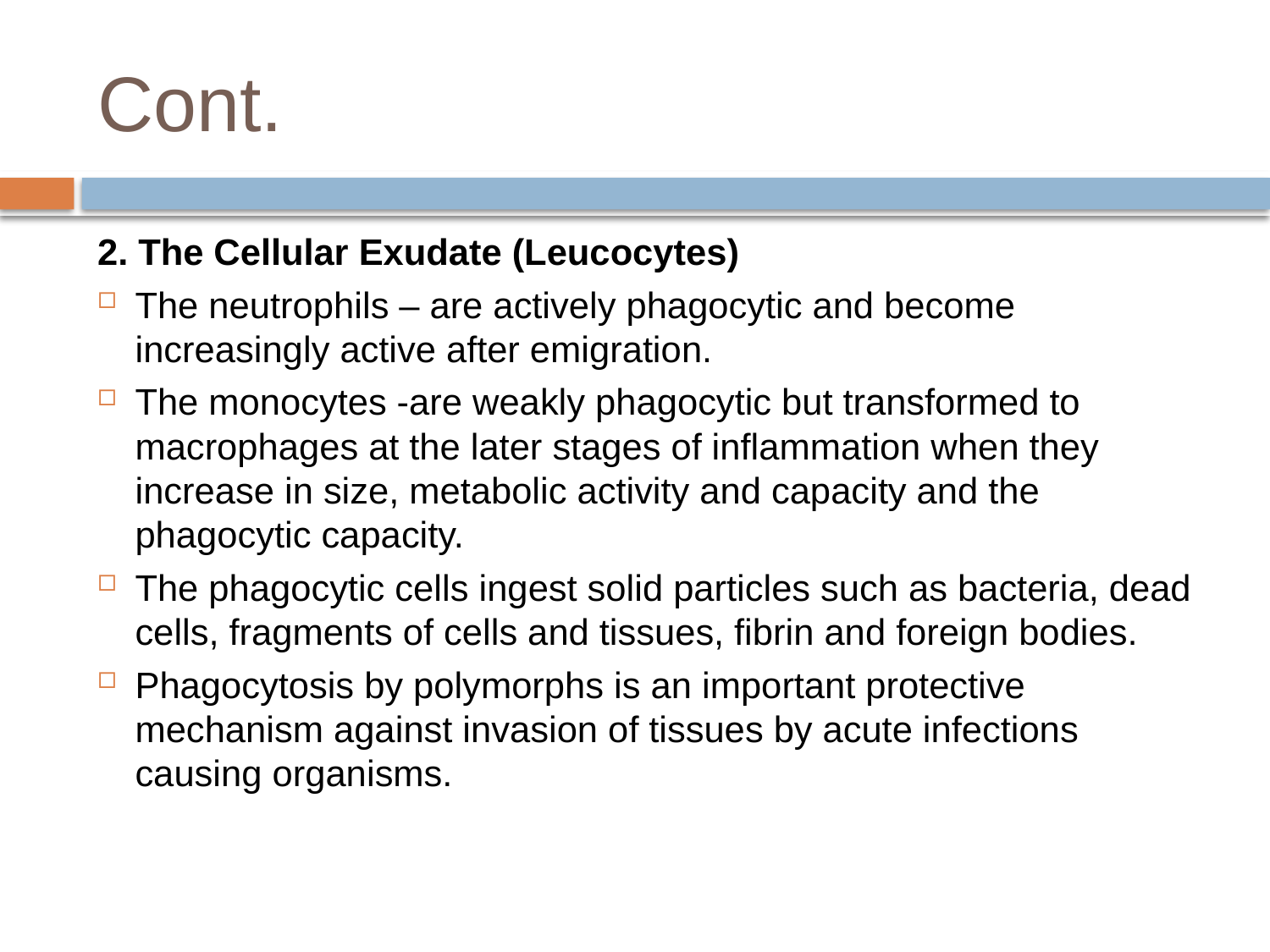

# Cont.
2. The Cellular Exudate (Leucocytes)
The neutrophils – are actively phagocytic and become increasingly active after emigration.
The monocytes -are weakly phagocytic but transformed to macrophages at the later stages of inflammation when they increase in size, metabolic activity and capacity and the phagocytic capacity.
The phagocytic cells ingest solid particles such as bacteria, dead cells, fragments of cells and tissues, fibrin and foreign bodies.
Phagocytosis by polymorphs is an important protective mechanism against invasion of tissues by acute infections causing organisms.